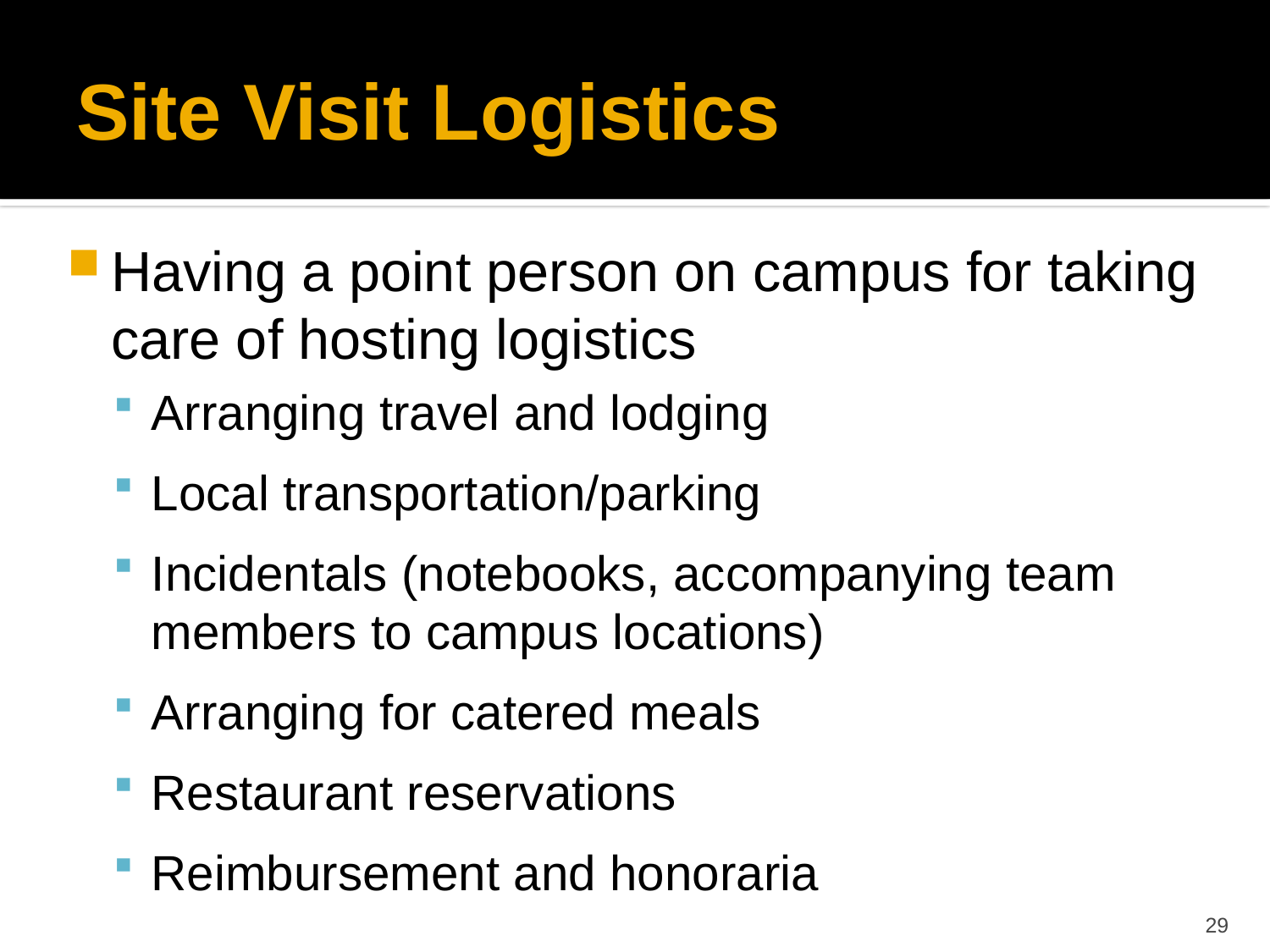

# Site Visit Logistics
Having a point person on campus for taking care of hosting logistics
Arranging travel and lodging
Local transportation/parking
Incidentals (notebooks, accompanying team members to campus locations)
Arranging for catered meals
Restaurant reservations
Reimbursement and honoraria

29